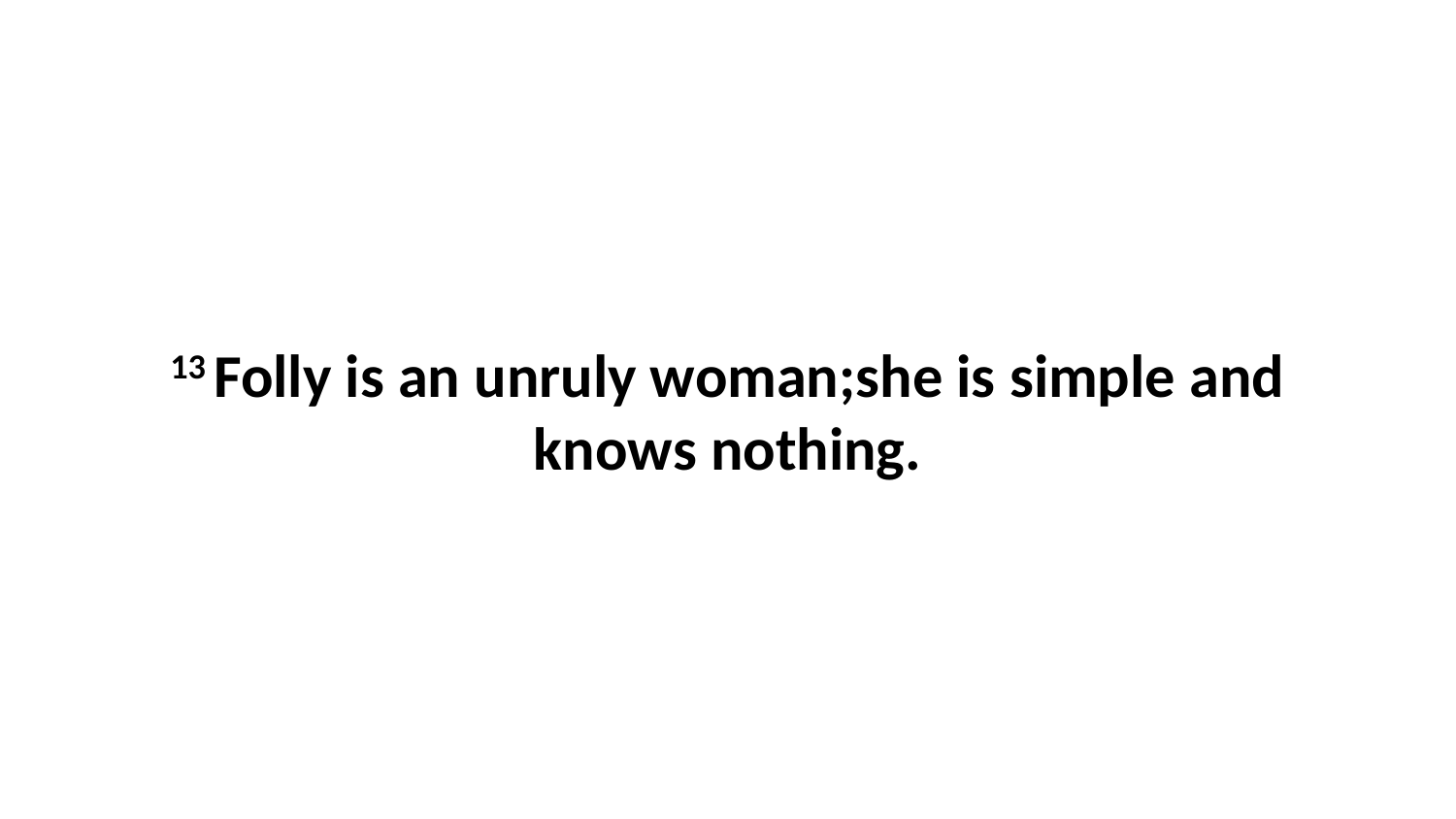

13 Folly is an unruly woman;she is simple and knows nothing.